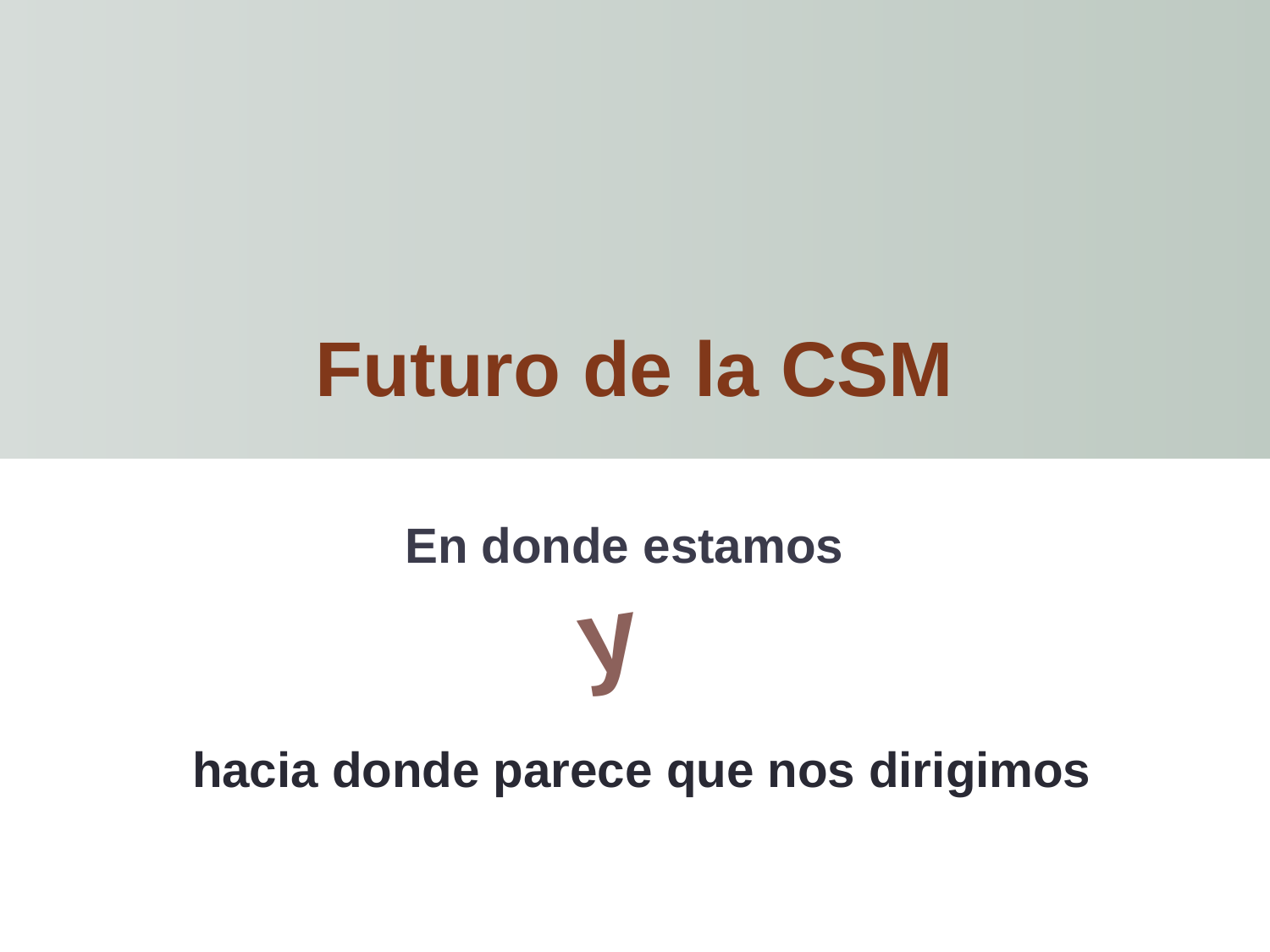

Futuro de la CSM
En donde estamos
y
hacia donde parece que nos dirigimos